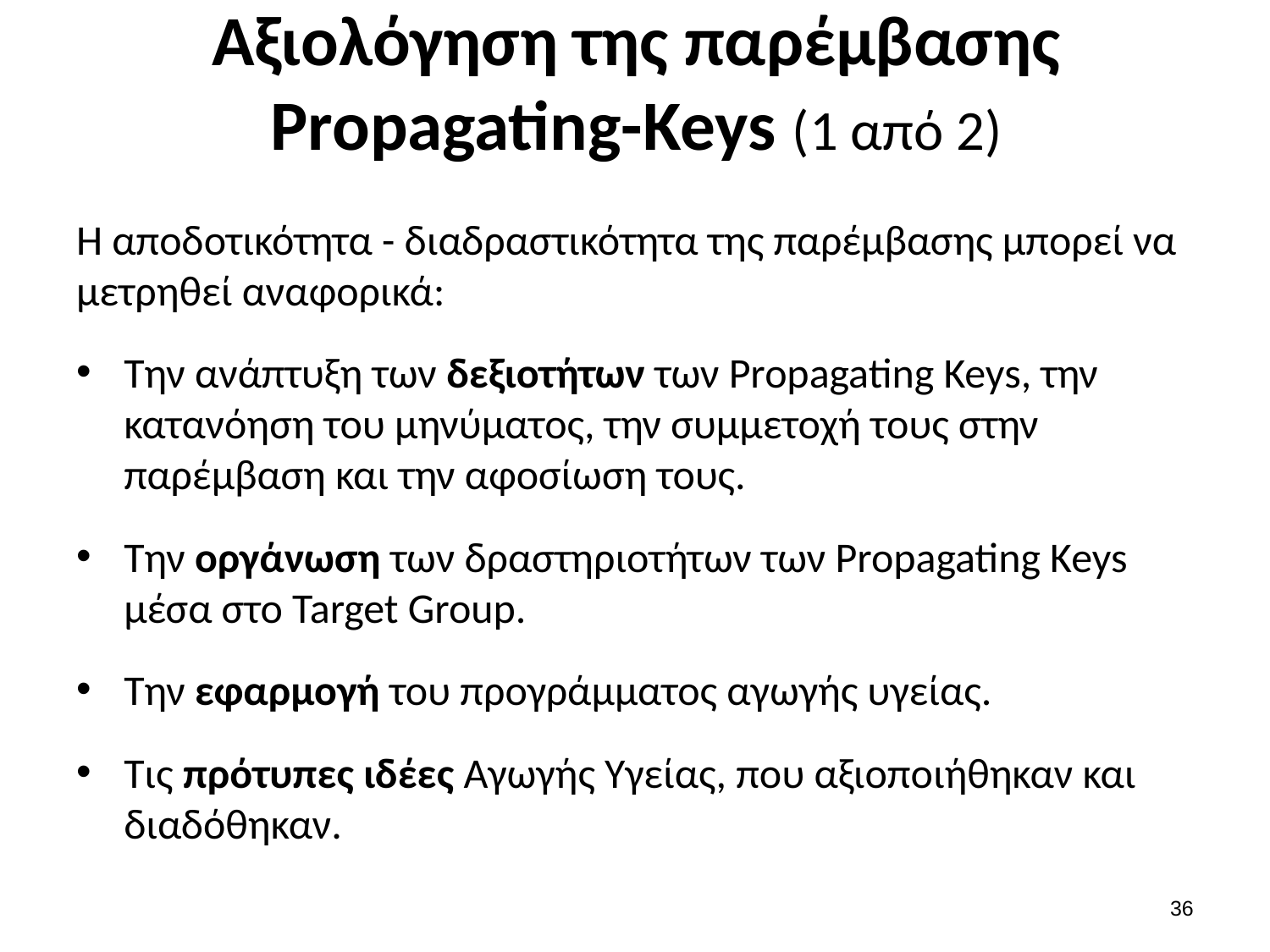

# Αξιολόγηση της παρέμβασης Propagating-Keys (1 από 2)
Η αποδοτικότητα - διαδραστικότητα της παρέμβασης μπορεί να μετρηθεί αναφορικά:
Την ανάπτυξη των δεξιοτήτων των Propagating Keys, την κατανόηση του μηνύματος, την συμμετοχή τους στην παρέμβαση και την αφοσίωση τους.
Την οργάνωση των δραστηριοτήτων των Propagating Keys μέσα στο Target Group.
Την εφαρμογή του προγράμματος αγωγής υγείας.
Τις πρότυπες ιδέες Αγωγής Υγείας, που αξιοποιήθηκαν και διαδόθηκαν.

36